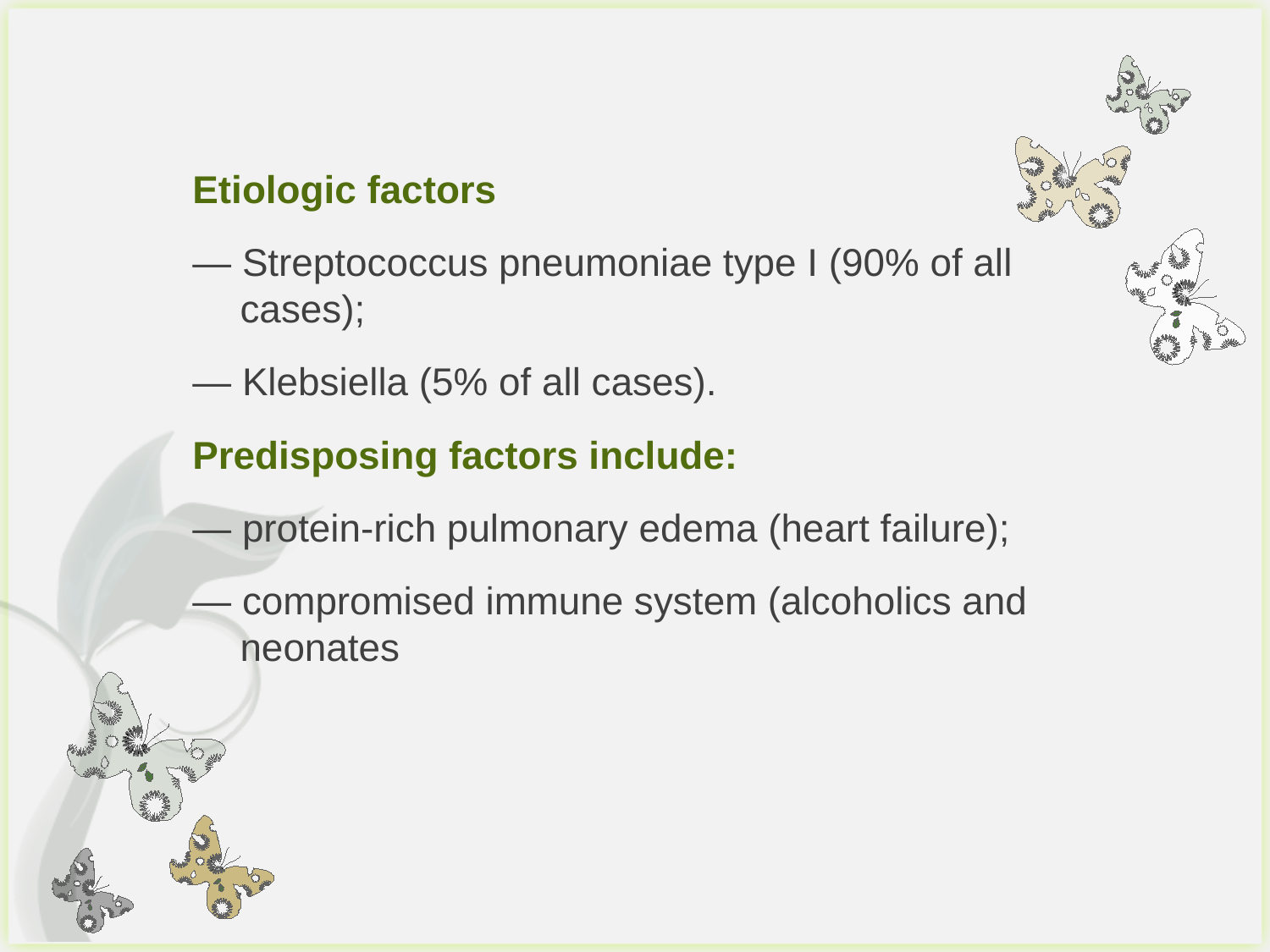

Etiologic factors
— Streptococcus pneumoniae type I (90% of all cases);
— Klebsiella (5% of all cases).
Predisposing factors include:
— protein-rich pulmonary edema (heart failure);
— compromised immune system (alcoholics and neonates